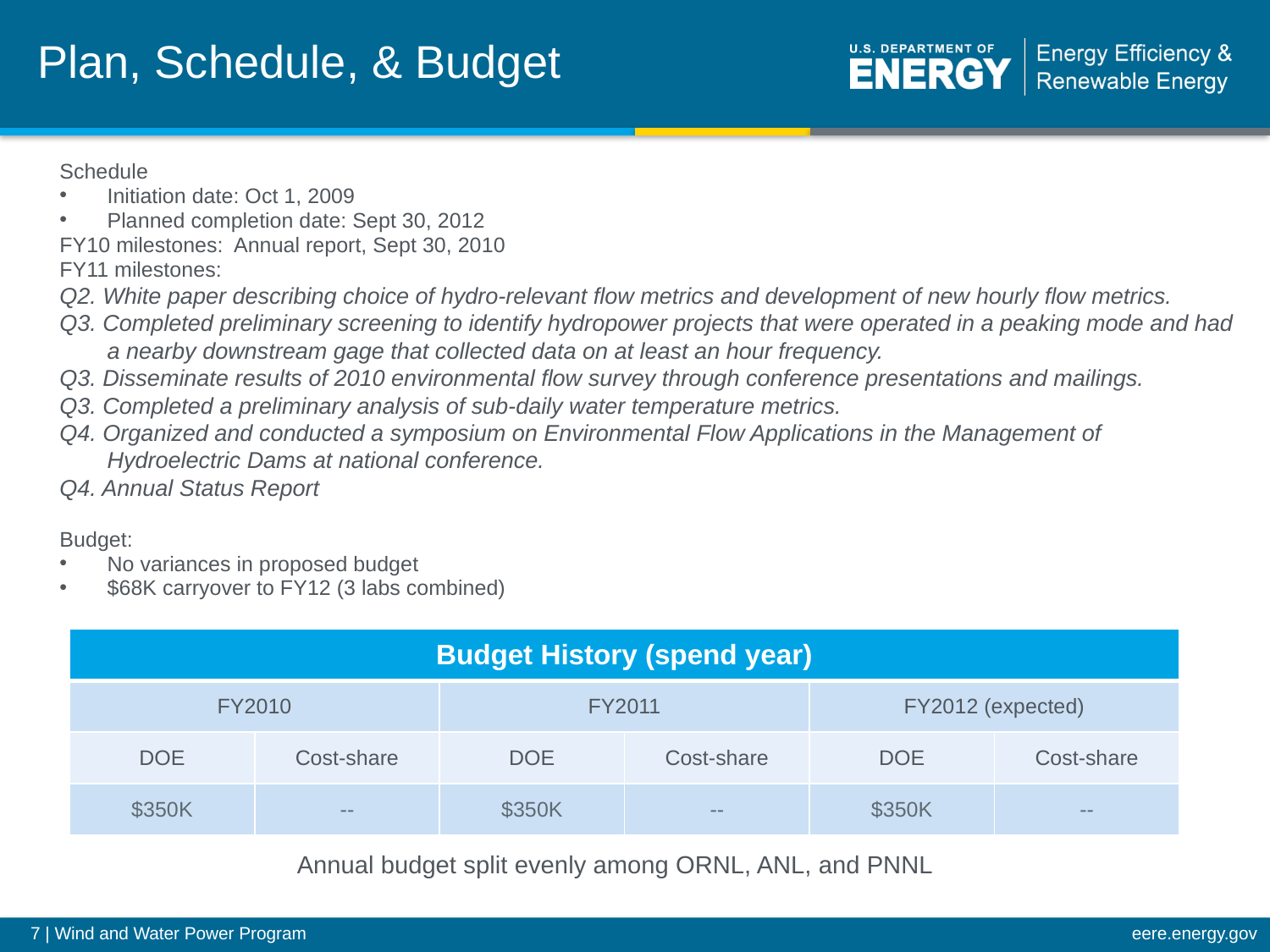

# Plan, Schedule, & Budget
Schedule
Initiation date: Oct 1, 2009
Planned completion date: Sept 30, 2012
FY10 milestones:  Annual report, Sept 30, 2010
FY11 milestones:
Q2. White paper describing choice of hydro-relevant flow metrics and development of new hourly flow metrics.
Q3. Completed preliminary screening to identify hydropower projects that were operated in a peaking mode and had a nearby downstream gage that collected data on at least an hour frequency.
Q3. Disseminate results of 2010 environmental flow survey through conference presentations and mailings.
Q3. Completed a preliminary analysis of sub-daily water temperature metrics.
Q4. Organized and conducted a symposium on Environmental Flow Applications in the Management of Hydroelectric Dams at national conference.
Q4. Annual Status Report

Budget:
No variances in proposed budget
$68K carryover to FY12 (3 labs combined)
| Budget History (spend year) |  |  |  |  |  |
| --- | --- | --- | --- | --- | --- |
| FY2010 |  | FY2011 |  | FY2012 (expected) |  |
| DOE | Cost-share | DOE | Cost-share | DOE | Cost-share |
| $350K | -- | $350K | -- | $350K | -- |
Annual budget split evenly among ORNL, ANL, and PNNL